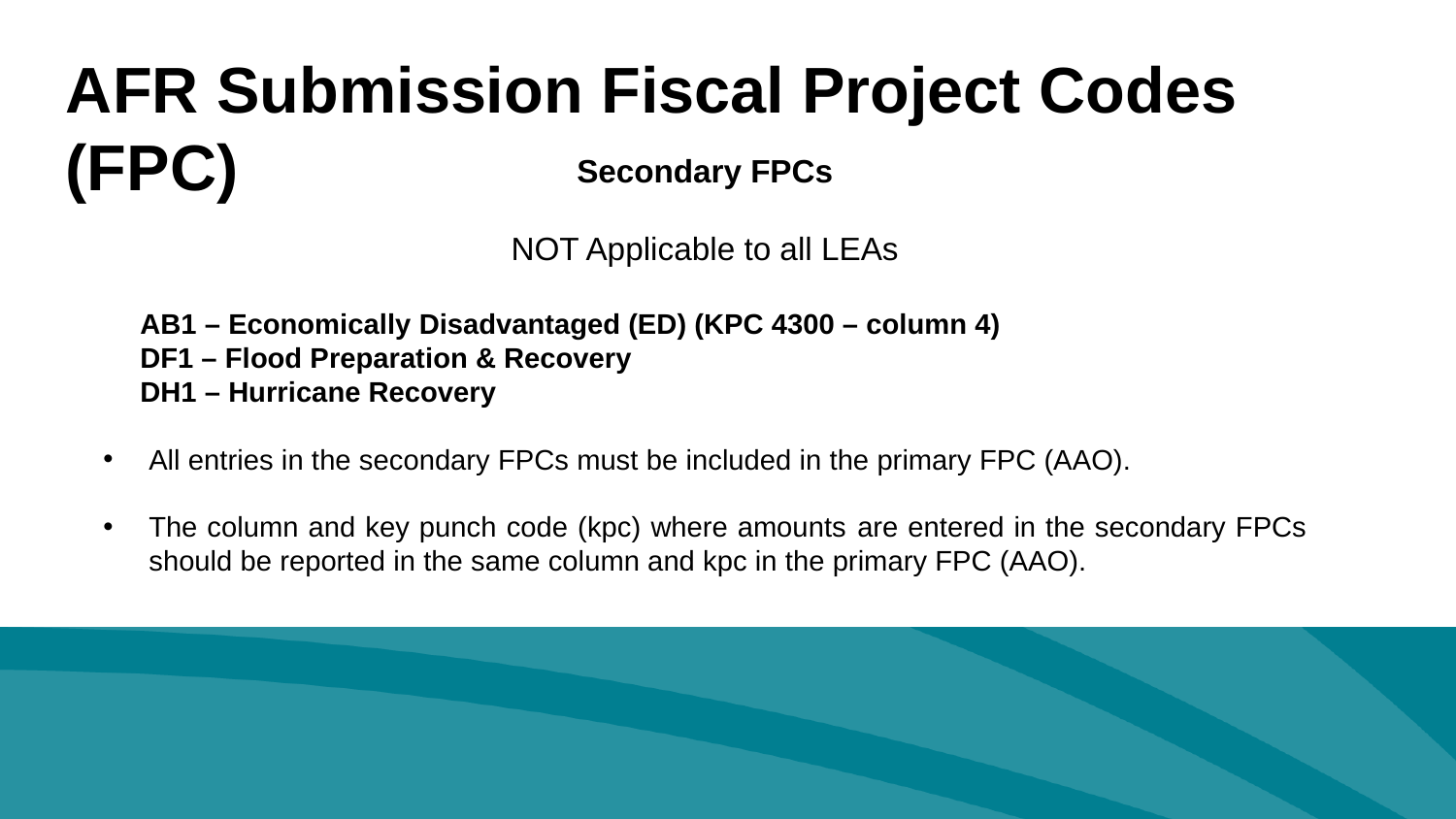

AFR Submission Fiscal Project Codes (FPC)
Secondary FPCs

NOT Applicable to all LEAs

AB1 – Economically Disadvantaged (ED) (KPC 4300 – column 4)
DF1 – Flood Preparation & Recovery
DH1 – Hurricane Recovery

All entries in the secondary FPCs must be included in the primary FPC (AAO).

The column and key punch code (kpc) where amounts are entered in the secondary FPCs should be reported in the same column and kpc in the primary FPC (AAO).